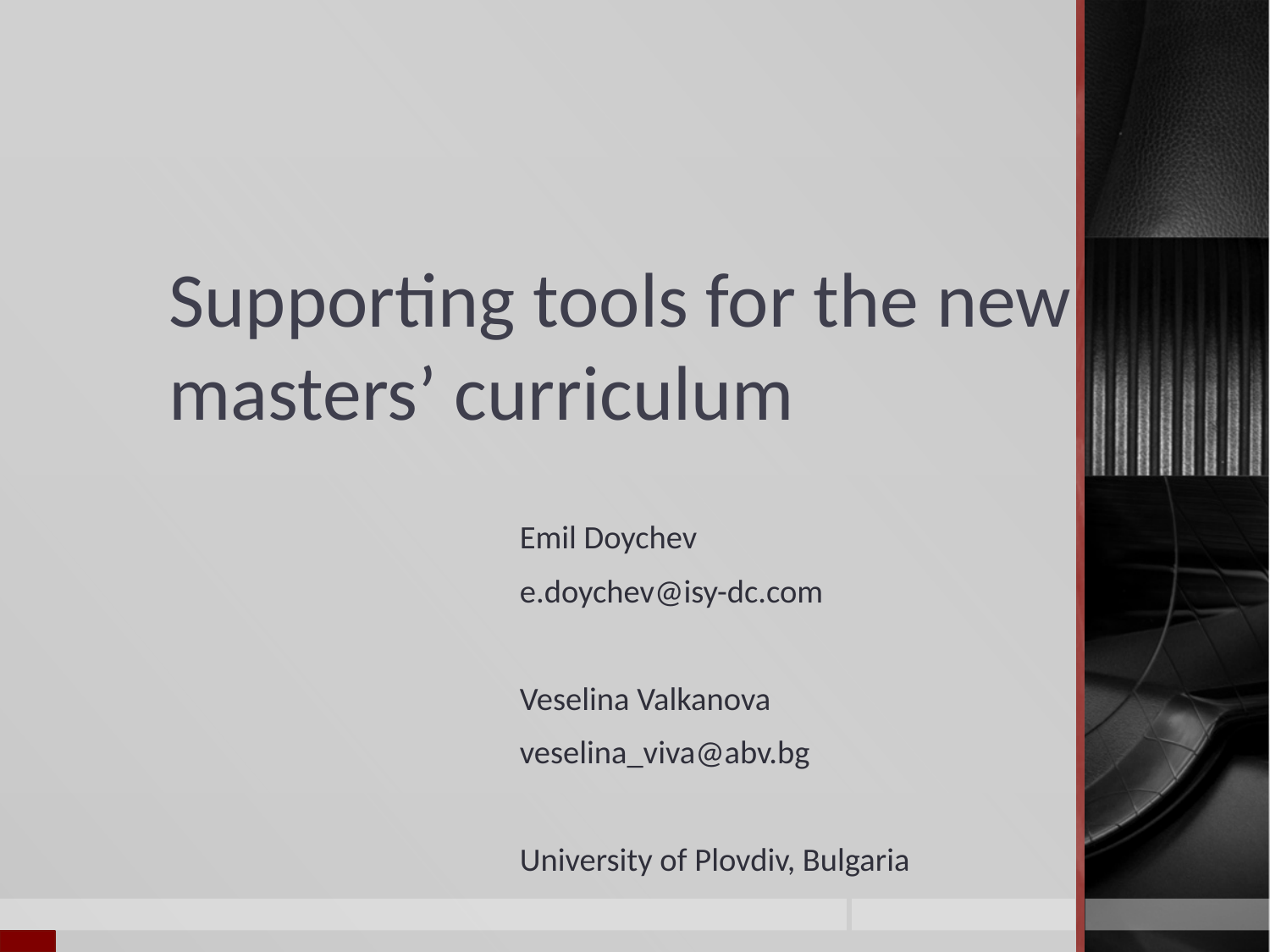

# Supporting tools for the new masters’ curriculum
Emil Doychev
e.doychev@isy-dc.com

Veselina Valkanova
veselina_viva@abv.bg

University of Plovdiv, Bulgaria